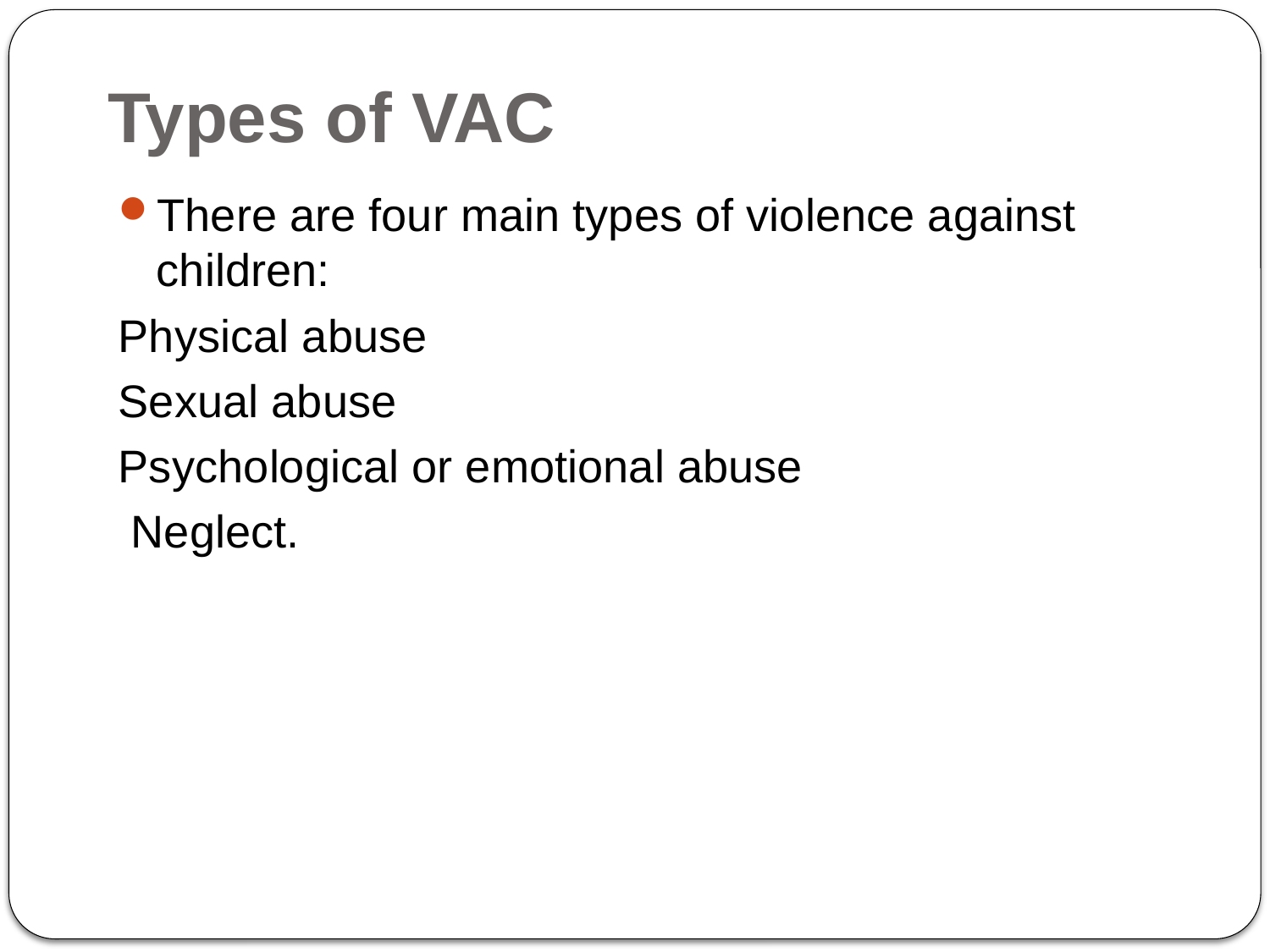

# Types of VAC
There are four main types of violence against children:
Physical abuse
Sexual abuse
Psychological or emotional abuse
 Neglect.